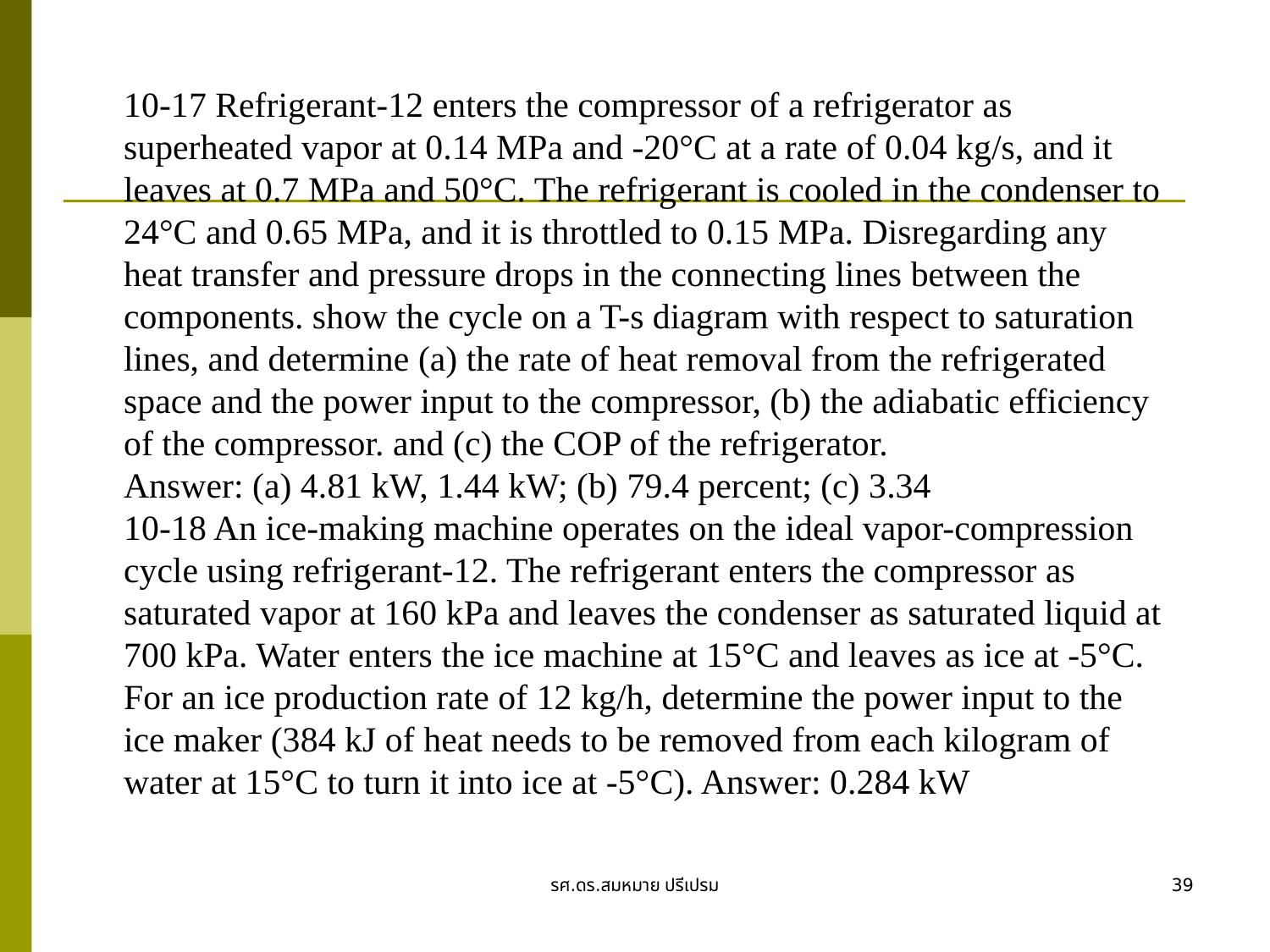

10-17 Refrigerant-12 enters the compressor of a refrigerator as superheated vapor at 0.14 MPa and -20°C at a rate of 0.04 kg/s, and it leaves at 0.7 MPa and 50°C. The refrigerant is cooled in the condenser to 24°C and 0.65 MPa, and it is throttled to 0.15 MPa. Disregarding any heat transfer and pressure drops in the connecting lines between the components. show the cycle on a T-s diagram with respect to saturation lines, and determine (a) the rate of heat removal from the refrigerated space and the power input to the compressor, (b) the adiabatic efficiency of the compressor. and (c) the COP of the refrigerator.
Answer: (a) 4.81 kW, 1.44 kW; (b) 79.4 percent; (c) 3.34
10-18 An ice-making machine operates on the ideal vapor-compression cycle using refrigerant-12. The refrigerant enters the compressor as saturated vapor at 160 kPa and leaves the condenser as saturated liquid at 700 kPa. Water enters the ice machine at 15°C and leaves as ice at -5°C. For an ice production rate of 12 kg/h, determine the power input to the ice maker (384 kJ of heat needs to be removed from each kilogram of water at 15°C to turn it into ice at -5°C). Answer: 0.284 kW
รศ.ดร.สมหมาย ปรีเปรม
39